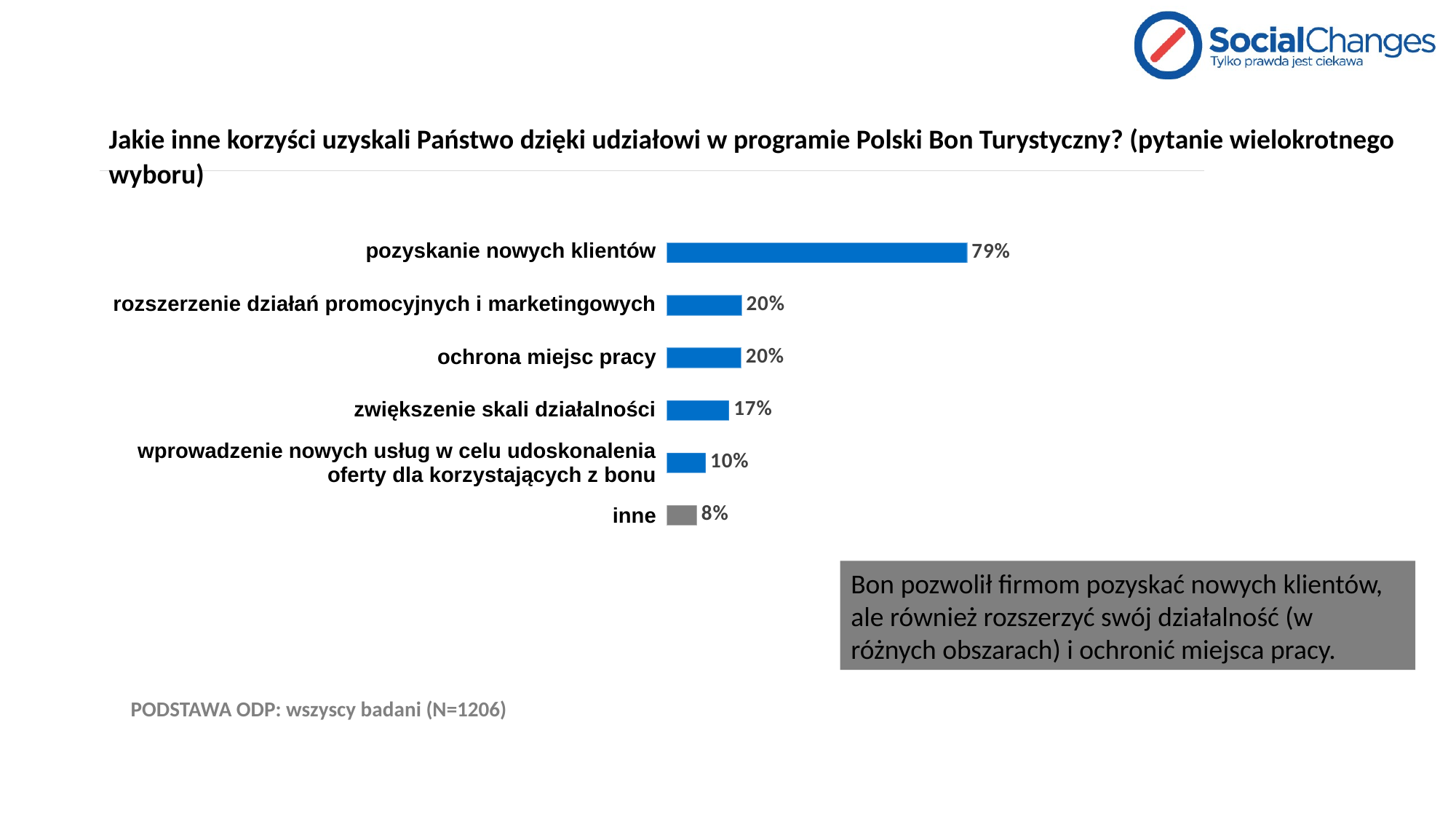

# Jakie inne korzyści uzyskali Państwo dzięki udziałowi w programie Polski Bon Turystyczny? (pytanie wielokrotnego wyboru)

### Chart

| Category | Kolumna1 |
|---|---|
| Pozyskanie nowych klientów | 0.7893864013266998 |
| Rozszerzenie działań promocyjnych i marketingowych | 0.19817578772802655 |
| Ochrona miejsc pracy | 0.1965174129353234 |
| Zwiększenie skali działalności | 0.16500829187396351 |
| Wprowadzenie nowych usług w celu udoskonalenia oferty dla korzystających z bonu | 0.10364842454394693 |
| Inne | 0.08043117744610281 |
| pozyskanie nowych klientów |
| --- |
| rozszerzenie działań promocyjnych i marketingowych |
| ochrona miejsc pracy |
| zwiększenie skali działalności |
| wprowadzenie nowych usług w celu udoskonalenia oferty dla korzystających z bonu |
| inne |
Bon pozwolił firmom pozyskać nowych klientów, ale również rozszerzyć swój działalność (w różnych obszarach) i ochronić miejsca pracy.
PODSTAWA ODP: wszyscy badani (N=1206)